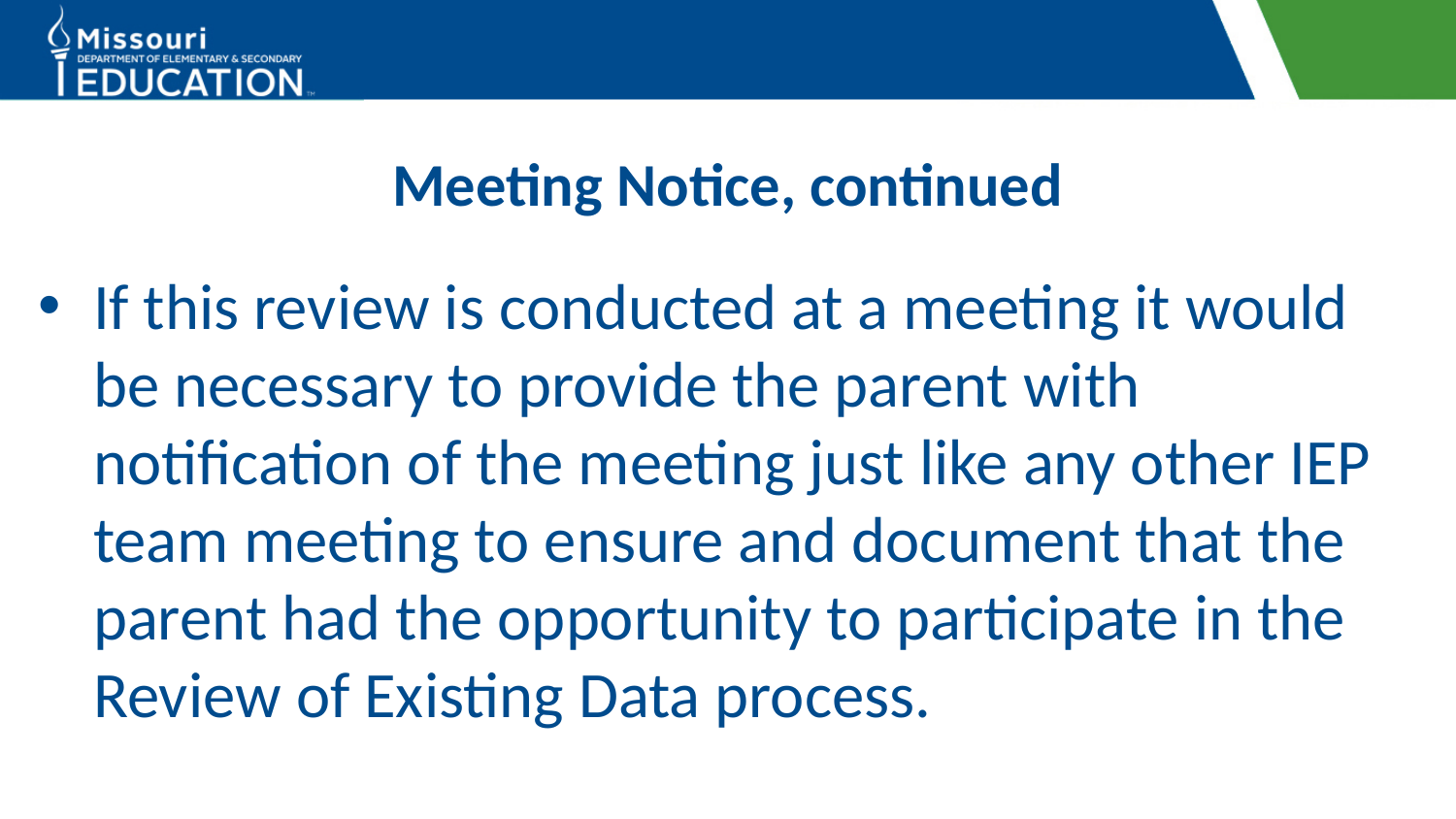

# Meeting Notice, continued
If this review is conducted at a meeting it would be necessary to provide the parent with notification of the meeting just like any other IEP team meeting to ensure and document that the parent had the opportunity to participate in the Review of Existing Data process.